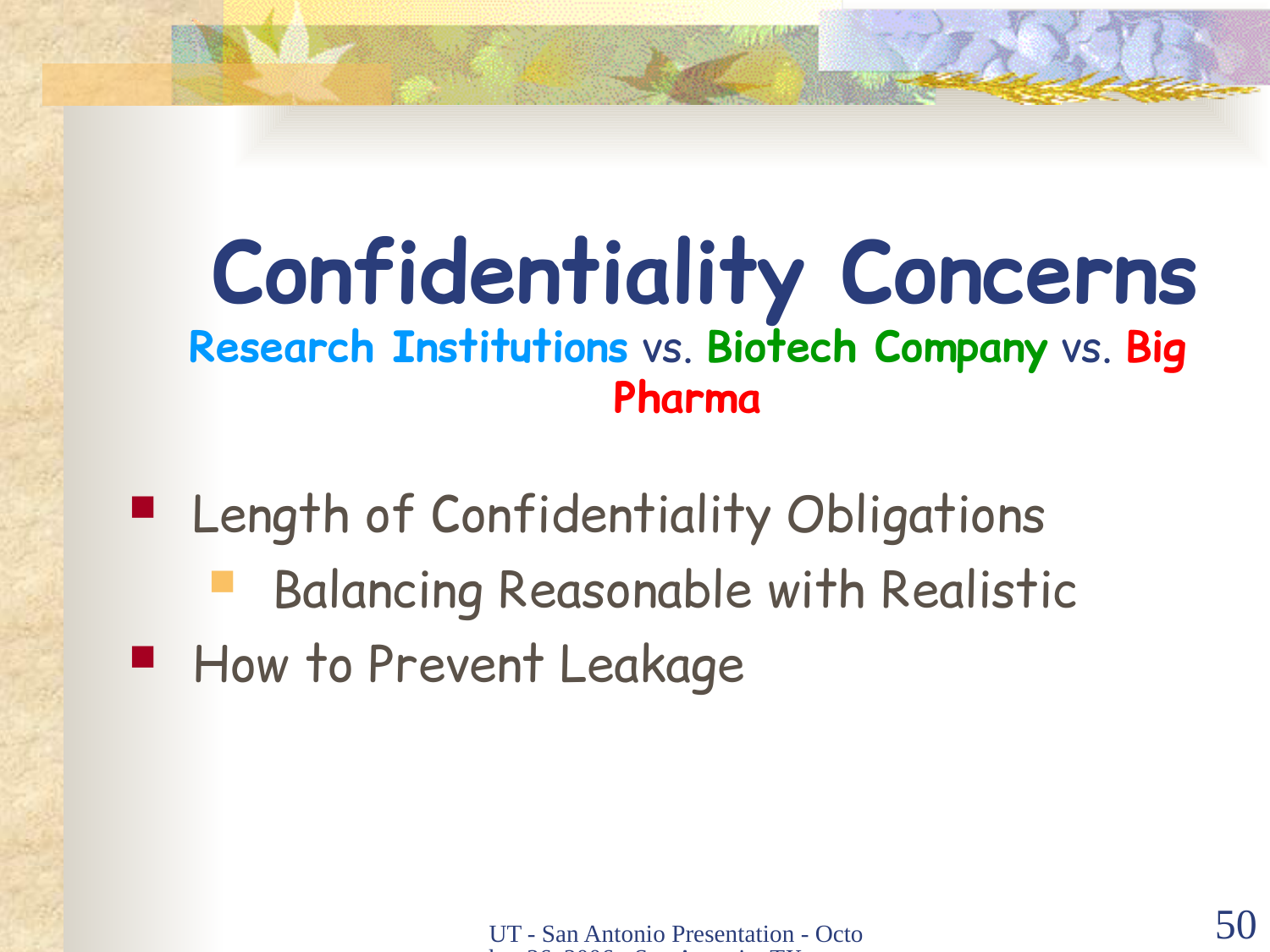

# Confidentiality Concerns Research Institutions vs. Biotech Company vs. Big Pharma
Length of Confidentiality Obligations
Balancing Reasonable with Realistic
How to Prevent Leakage
UT - San Antonio Presentation - October 26, 2006 - San Antonio, TX
50